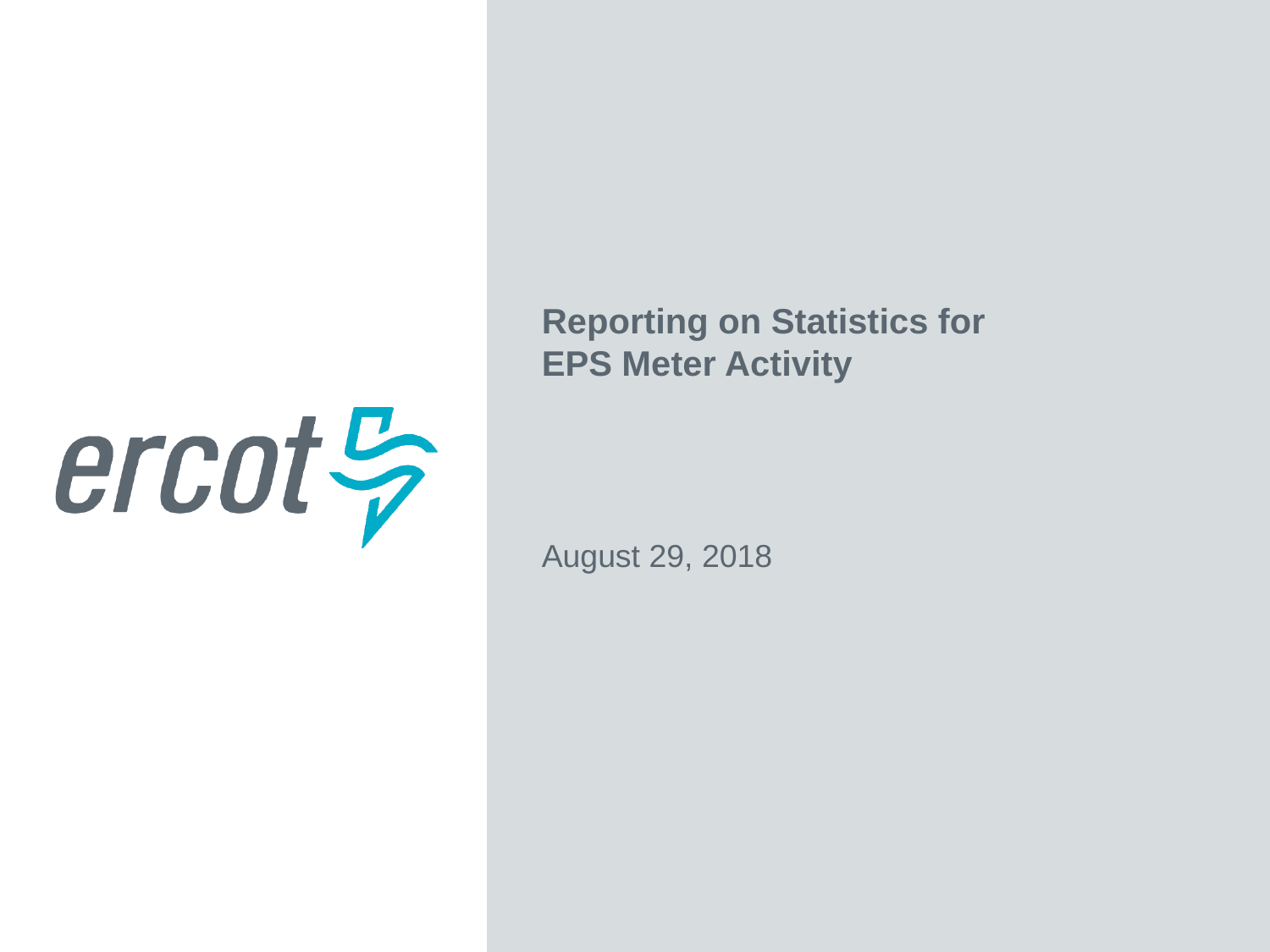

Reporting on Statistics for
EPS Meter Activity

August 29, 2018